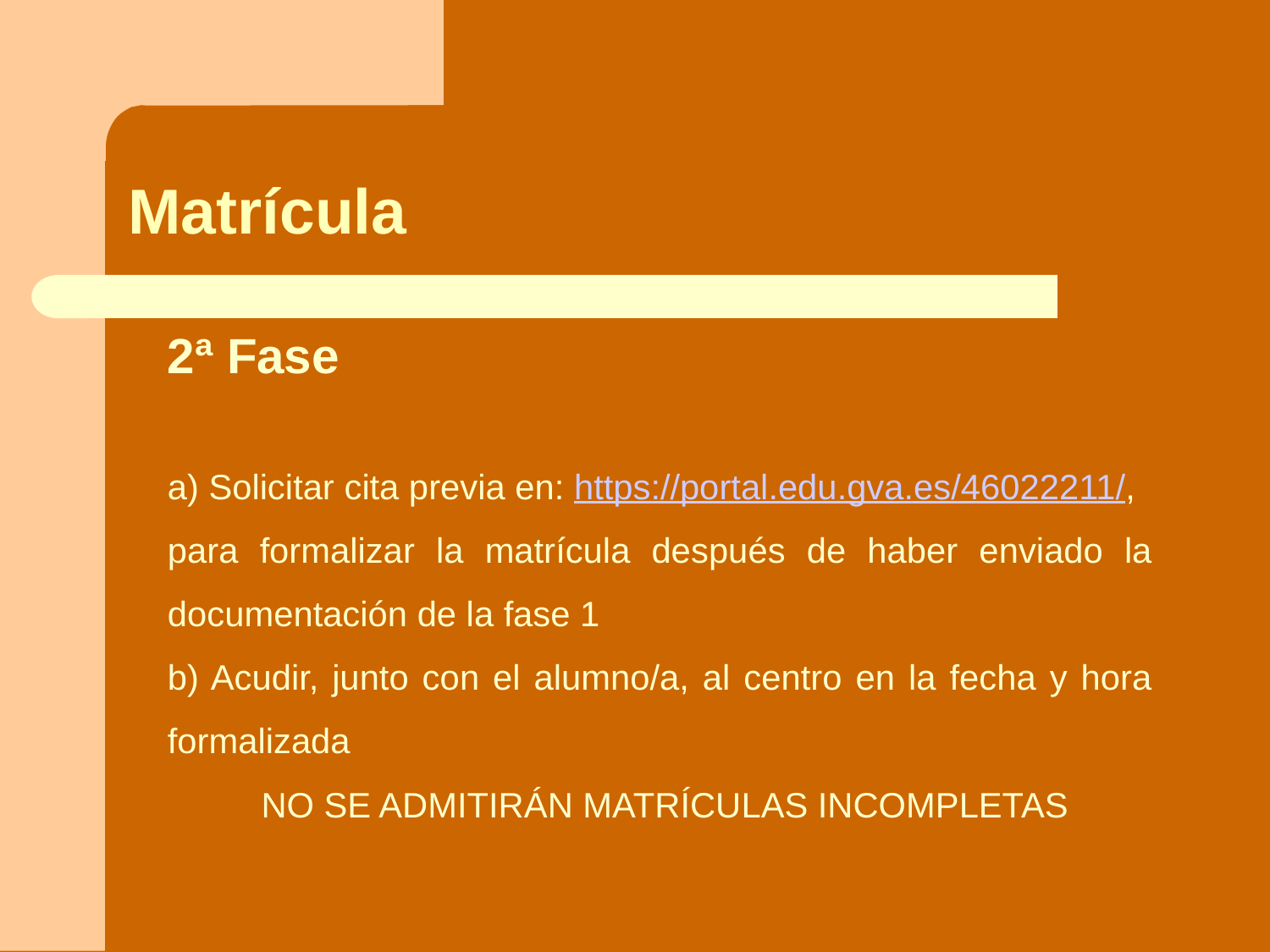

Matrícula
2ª Fase

a) Solicitar cita previa en: https://portal.edu.gva.es/46022211/,
para formalizar la matrícula después de haber enviado la documentación de la fase 1
b) Acudir, junto con el alumno/a, al centro en la fecha y hora formalizada

NO SE ADMITIRÁN MATRÍCULAS INCOMPLETAS